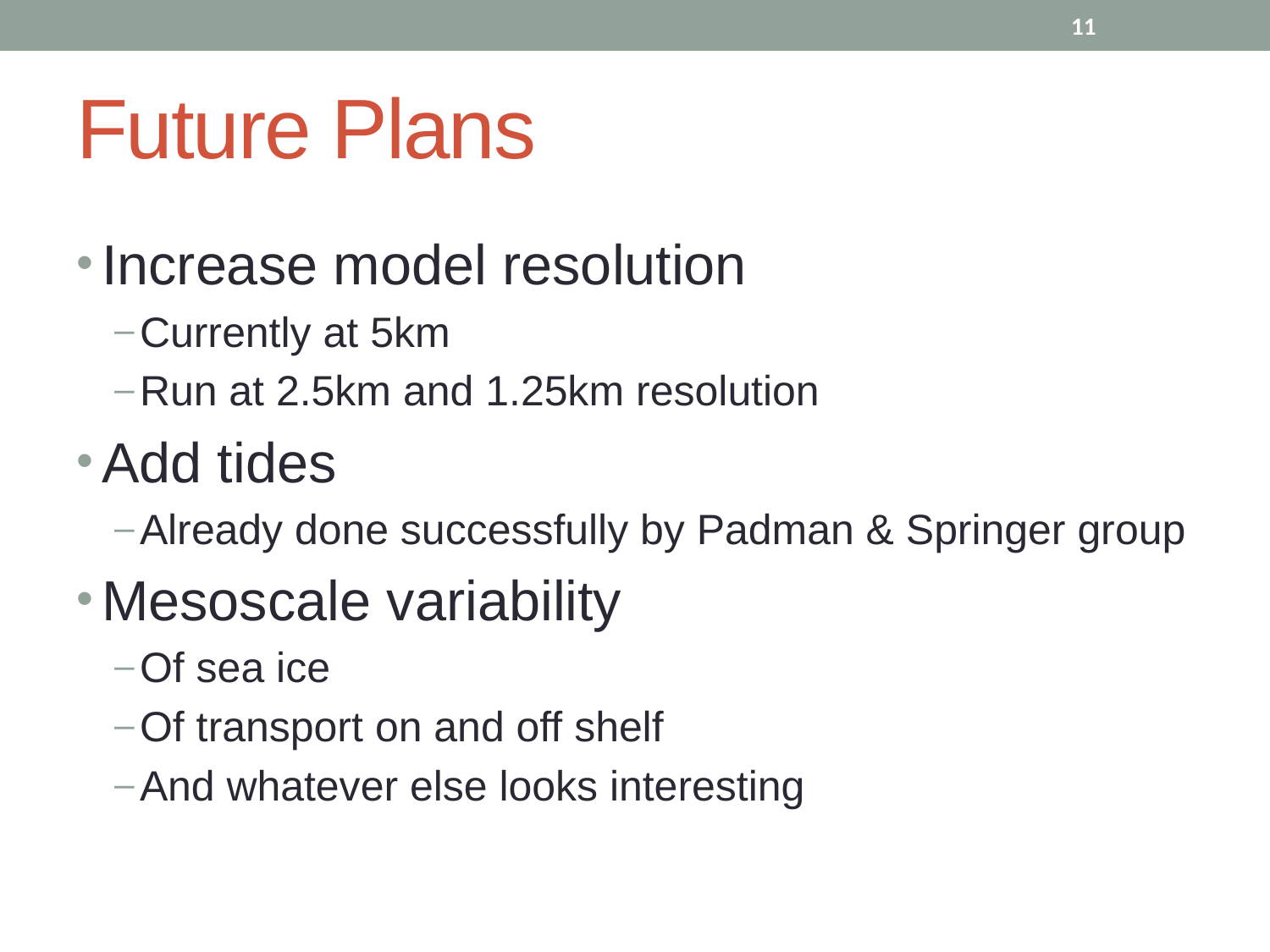

11
# Future Plans
Increase model resolution
Currently at 5km
Run at 2.5km and 1.25km resolution
Add tides
Already done successfully by Padman & Springer group
Mesoscale variability
Of sea ice
Of transport on and off shelf
And whatever else looks interesting